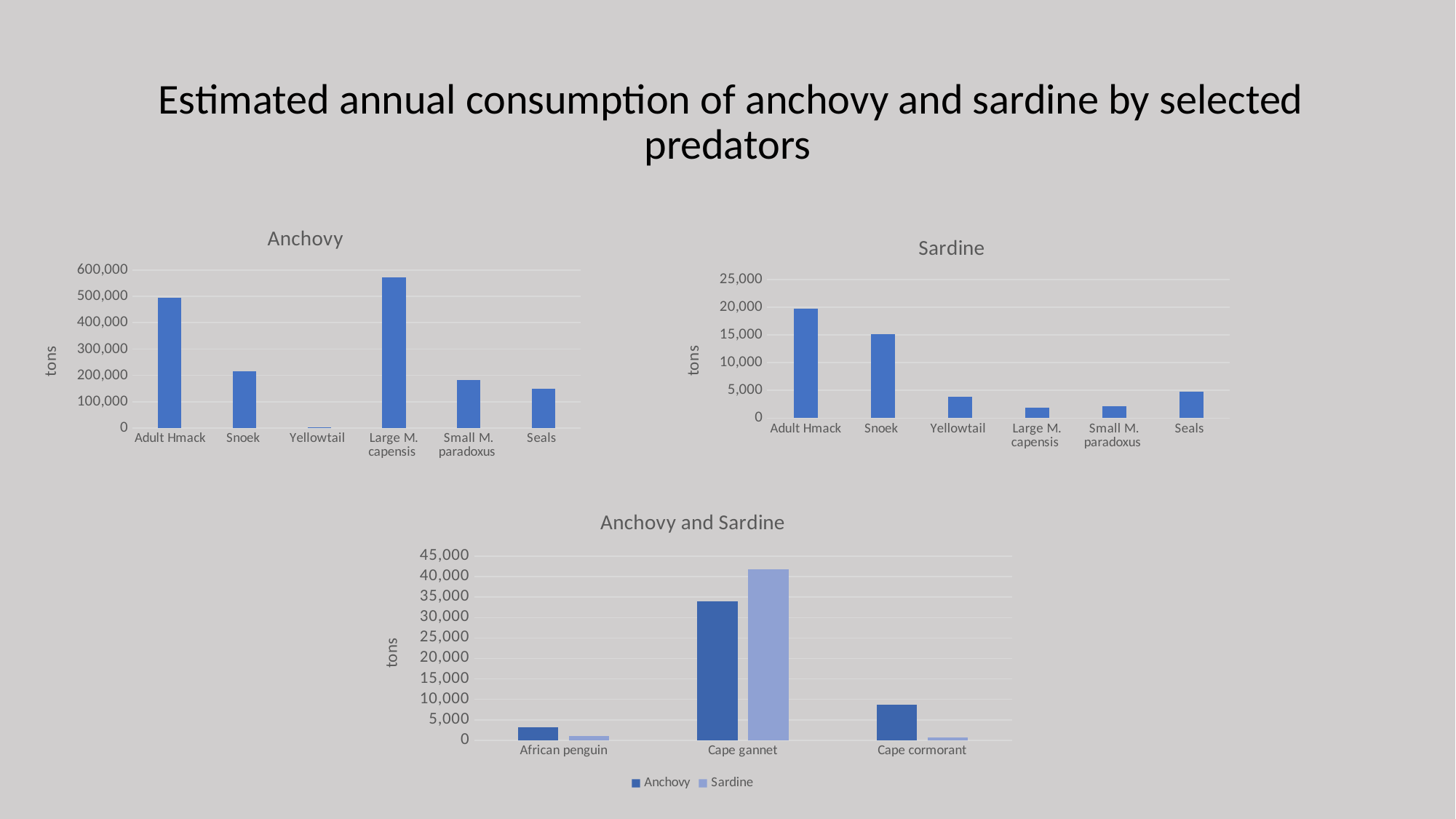

# Estimated annual consumption of anchovy and sardine by selected predators

### Chart: Anchovy

| Category |  |
|---|---|
| Adult Hmack  | 494750.0 |
| Snoek  | 215465.26750000002 |
| Yellowtail  | 3856.6800000000003 |
| Large M. capensis  | 570970.4000000001 |
| Small M. paradoxus  | 181440.0 |
| Seals  | 150000.0 |

### Chart: Sardine

| Category |  |
|---|---|
| Adult Hmack  | 19790.0 |
| Snoek  | 15138.074999999999 |
| Yellowtail  | 3856.6799999999994 |
| Large M. capensis  | 1909.6000000000004 |
| Small M. paradoxus  | 2160.0 |
| Seals  | 4800.0 |

### Chart: Anchovy and Sardine

| Category | Anchovy | Sardine |
|---|---|---|
| African penguin | 3238.8639999999996 | 1097.9199999999998 |
| Cape gannet | 33875.9785 | 41693.511999999995 |
| Cape cormorant | 8738.7356329 | 672.2104333000001 |